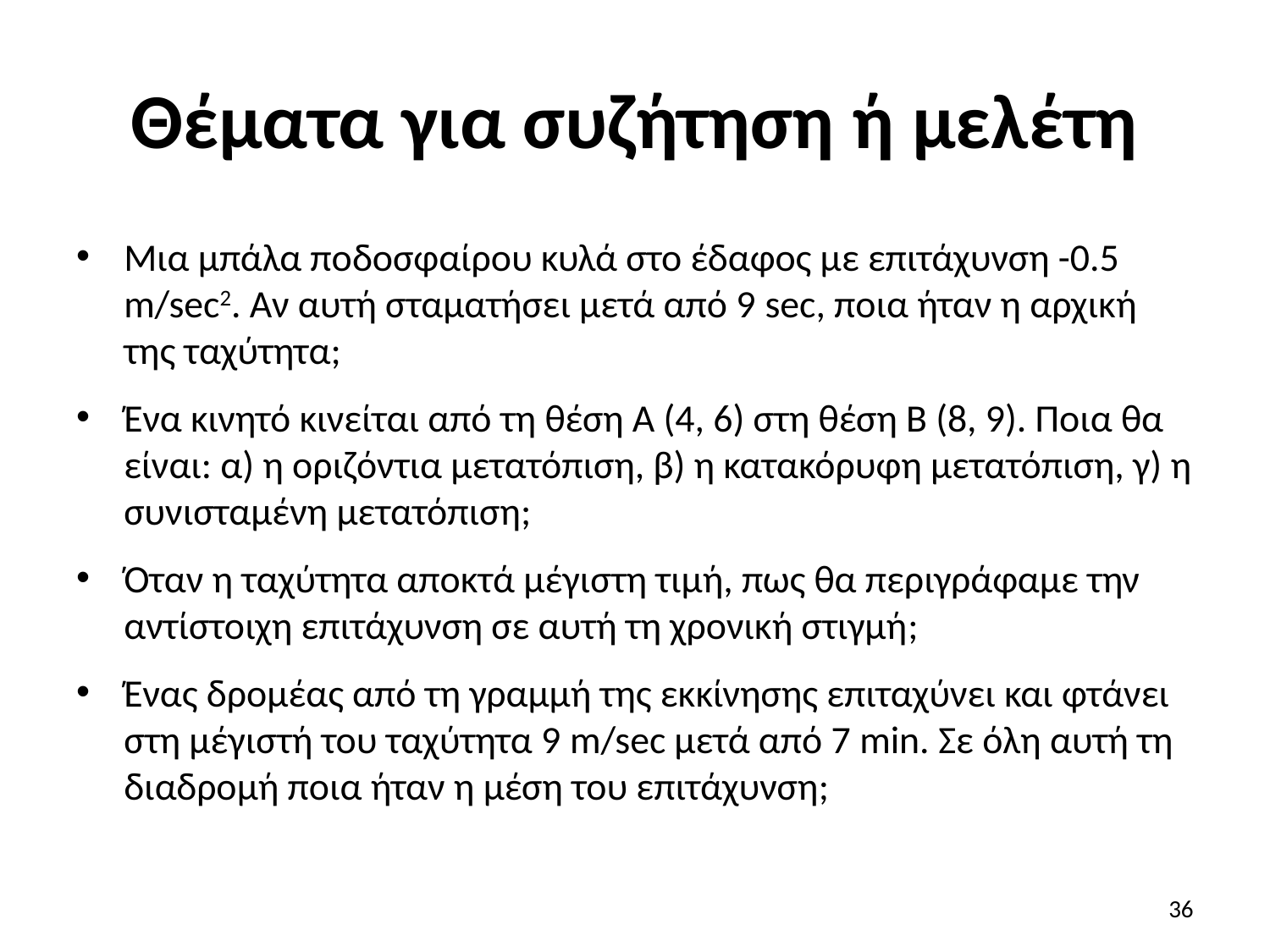

# Θέματα για συζήτηση ή μελέτη
Μια μπάλα ποδοσφαίρου κυλά στο έδαφος με επιτάχυνση -0.5 m/sec2. Αν αυτή σταματήσει μετά από 9 sec, ποια ήταν η αρχική της ταχύτητα;
Ένα κινητό κινείται από τη θέση Α (4, 6) στη θέση Β (8, 9). Ποια θα είναι: α) η οριζόντια μετατόπιση, β) η κατακόρυφη μετατόπιση, γ) η συνισταμένη μετατόπιση;
Όταν η ταχύτητα αποκτά μέγιστη τιμή, πως θα περιγράφαμε την αντίστοιχη επιτάχυνση σε αυτή τη χρονική στιγμή;
Ένας δρομέας από τη γραμμή της εκκίνησης επιταχύνει και φτάνει στη μέγιστή του ταχύτητα 9 m/sec μετά από 7 min. Σε όλη αυτή τη διαδρομή ποια ήταν η μέση του επιτάχυνση;
36